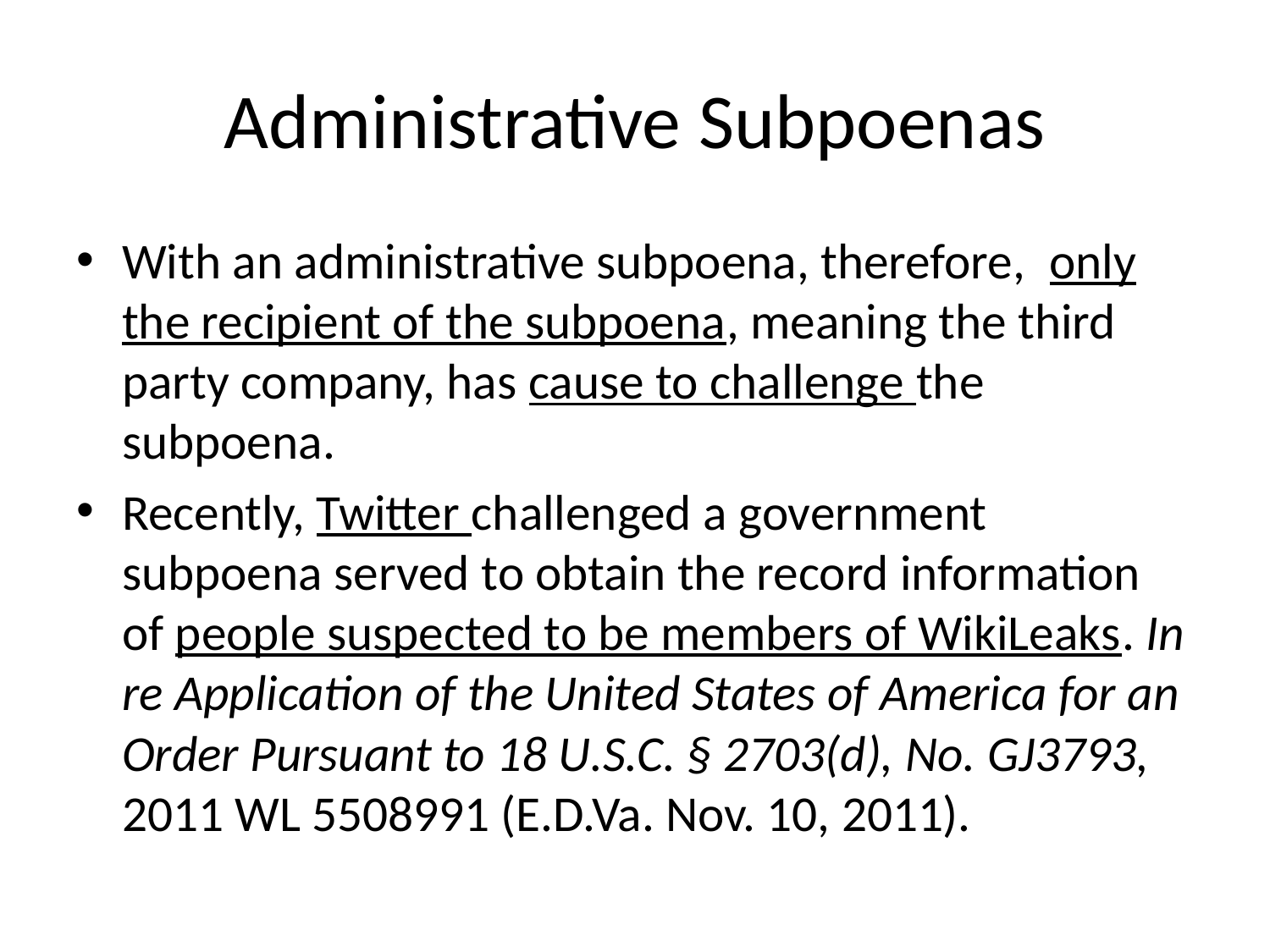

# Administrative Subpoenas
With an administrative subpoena, therefore,  only the recipient of the subpoena, meaning the third party company, has cause to challenge the subpoena.
Recently, Twitter challenged a government subpoena served to obtain the record information of people suspected to be members of WikiLeaks. In re Application of the United States of America for an Order Pursuant to 18 U.S.C. § 2703(d), No. GJ3793, 2011 WL 5508991 (E.D.Va. Nov. 10, 2011).